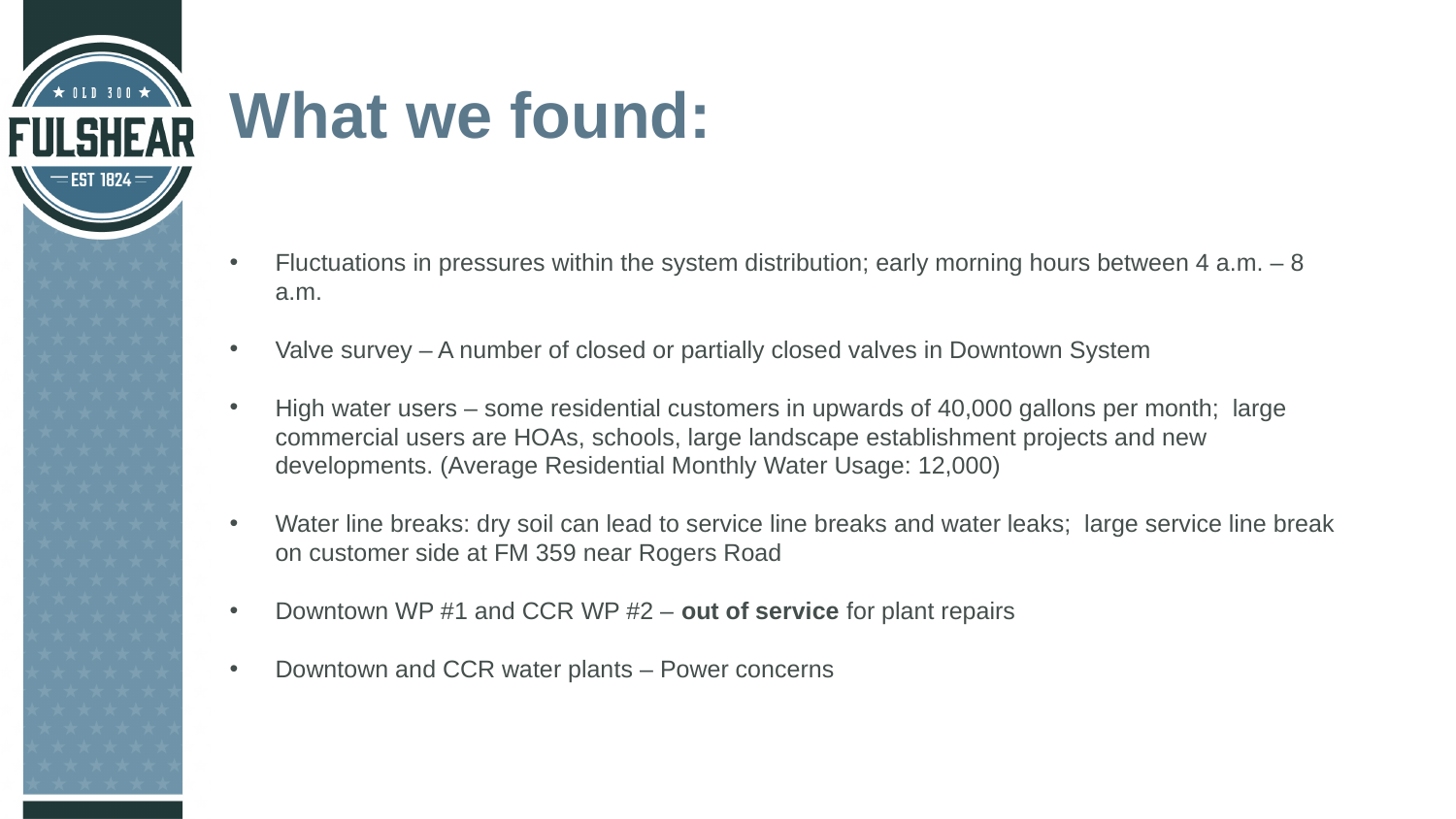

# What we found:

Fluctuations in pressures within the system distribution; early morning hours between 4 a.m. – 8 a.m.

Valve survey – A number of closed or partially closed valves in Downtown System

High water users – some residential customers in upwards of 40,000 gallons per month;  large commercial users are HOAs, schools, large landscape establishment projects and new developments. (Average Residential Monthly Water Usage: 12,000)

Water line breaks: dry soil can lead to service line breaks and water leaks;  large service line break on customer side at FM 359 near Rogers Road

Downtown WP #1 and CCR WP #2 – out of service for plant repairs

Downtown and CCR water plants – Power concerns